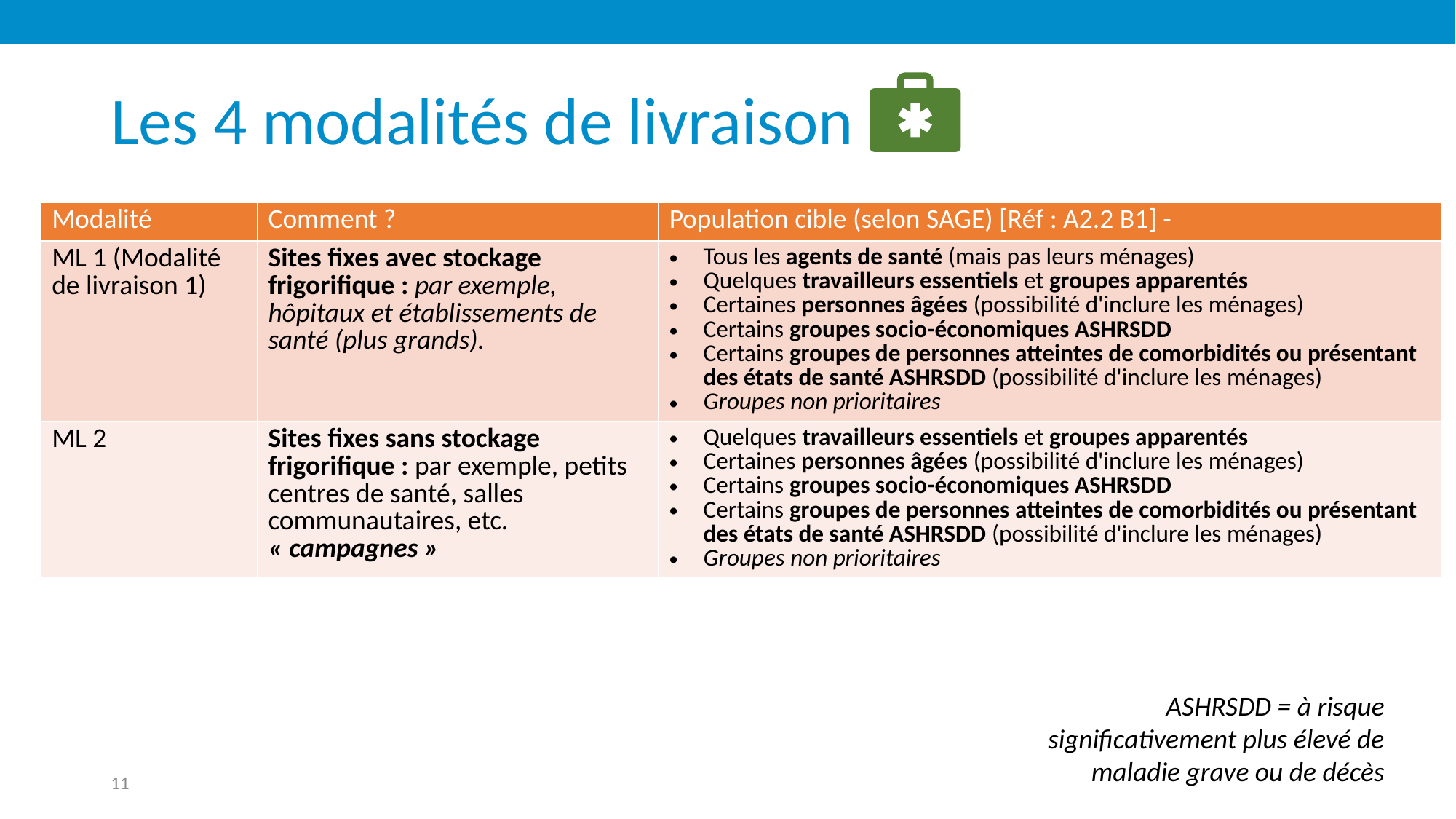

# Les 4 modalités de livraison

| Modalité | Comment ? | Population cible (selon SAGE) [Réf : A2.2 B1] - |
| --- | --- | --- |
| ML 1 (Modalité de livraison 1) | Sites fixes avec stockage frigorifique : par exemple, hôpitaux et établissements de santé (plus grands). | Tous les agents de santé (mais pas leurs ménages) Quelques travailleurs essentiels et groupes apparentés Certaines personnes âgées (possibilité d'inclure les ménages) Certains groupes socio-économiques ASHRSDD Certains groupes de personnes atteintes de comorbidités ou présentant des états de santé ASHRSDD (possibilité d'inclure les ménages) Groupes non prioritaires |
| ML 2 | Sites fixes sans stockage frigorifique : par exemple, petits centres de santé, salles communautaires, etc. « campagnes » | Quelques travailleurs essentiels et groupes apparentés Certaines personnes âgées (possibilité d'inclure les ménages) Certains groupes socio-économiques ASHRSDD Certains groupes de personnes atteintes de comorbidités ou présentant des états de santé ASHRSDD (possibilité d'inclure les ménages) Groupes non prioritaires |
ASHRSDD = à risque significativement plus élevé de maladie grave ou de décès
11